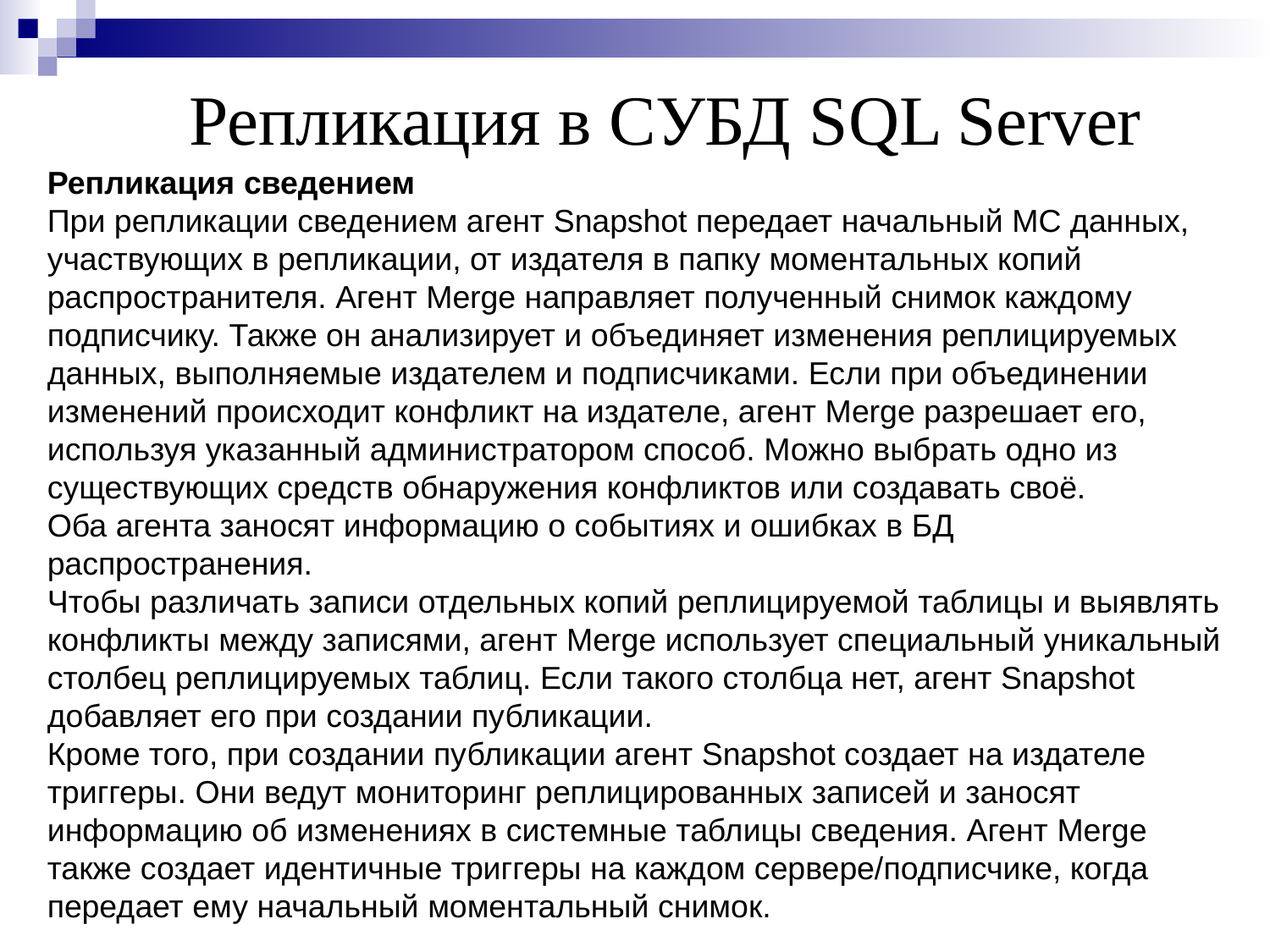

Репликация в СУБД SQL Server
Репликация сведением
При репликации сведением агент Snapshot передает начальный МС данных, участвующих в репликации, от издателя в папку моментальных копий распространителя. Агент Merge направляет полученный снимок каждому подписчику. Также он анализирует и объединяет изменения реплицируемых данных, выполняемые издателем и подписчиками. Если при объединении изменений происходит конфликт на издателе, агент Merge разрешает его, используя указанный администратором способ. Можно выбрать одно из существующих средств обнаружения конфликтов или создавать своё.
Оба агента заносят информацию о событиях и ошибках в БД распространения.
Чтобы различать записи отдельных копий реплицируемой таблицы и выявлять конфликты между записями, агент Merge использует специальный уникальный столбец реплицируемых таблиц. Если такого столбца нет, агент Snapshot добавляет его при создании публикации.
Кроме того, при создании публикации агент Snapshot создает на издателе триггеры. Они ведут мониторинг реплицированных записей и заносят информацию об изменениях в системные таблицы сведения. Агент Merge также создает идентичные триггеры на каждом сервере/подписчике, когда передает ему начальный моментальный снимок.